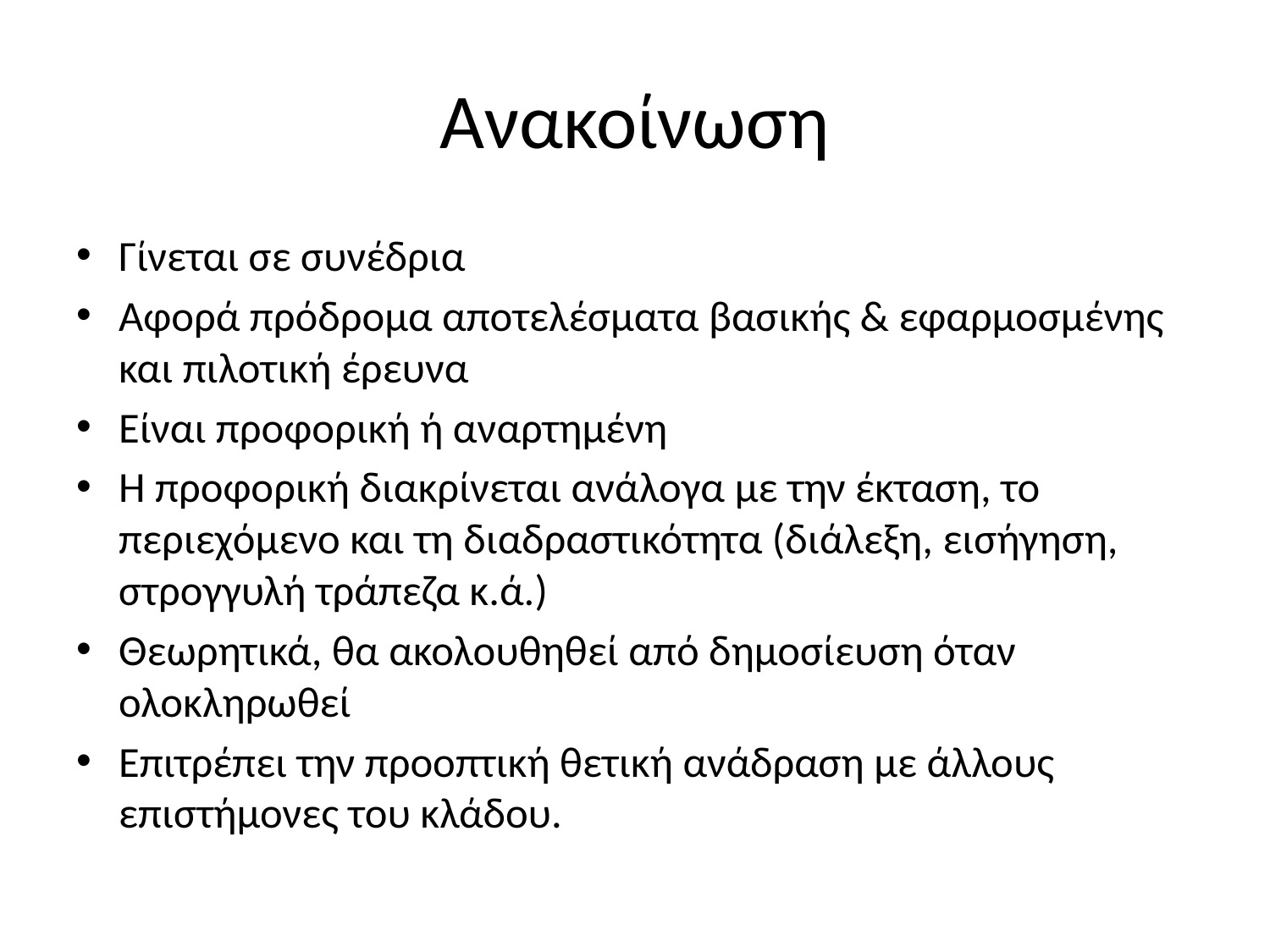

# Ανακοίνωση
Γίνεται σε συνέδρια
Αφορά πρόδρομα αποτελέσματα βασικής & εφαρμοσμένης και πιλοτική έρευνα
Είναι προφορική ή αναρτημένη
Η προφορική διακρίνεται ανάλογα με την έκταση, το περιεχόμενο και τη διαδραστικότητα (διάλεξη, εισήγηση, στρογγυλή τράπεζα κ.ά.)
Θεωρητικά, θα ακολουθηθεί από δημοσίευση όταν ολοκληρωθεί
Επιτρέπει την προοπτική θετική ανάδραση με άλλους επιστήμονες του κλάδου.